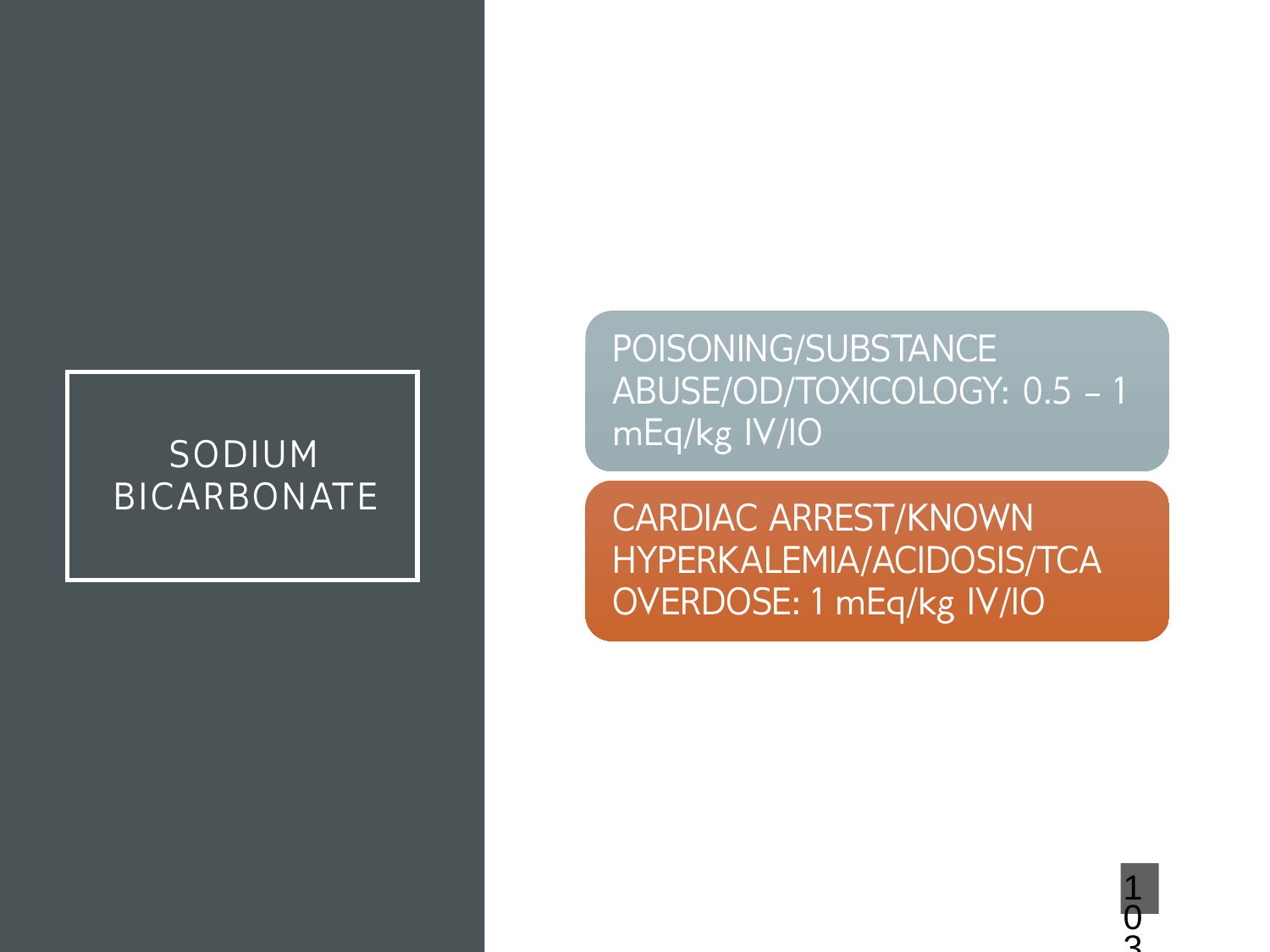

POISONING/SUBSTANCE ABUSE/OD/TOXICOLOGY: 0.5 – 1 mEq/kg IV/IO
CARDIAC ARREST/KNOWN HYPERKALEMIA/ACIDOSIS/TCA OVERDOSE: 1 mEq/kg IV/IO
# SODIUM BICARBONATE
103